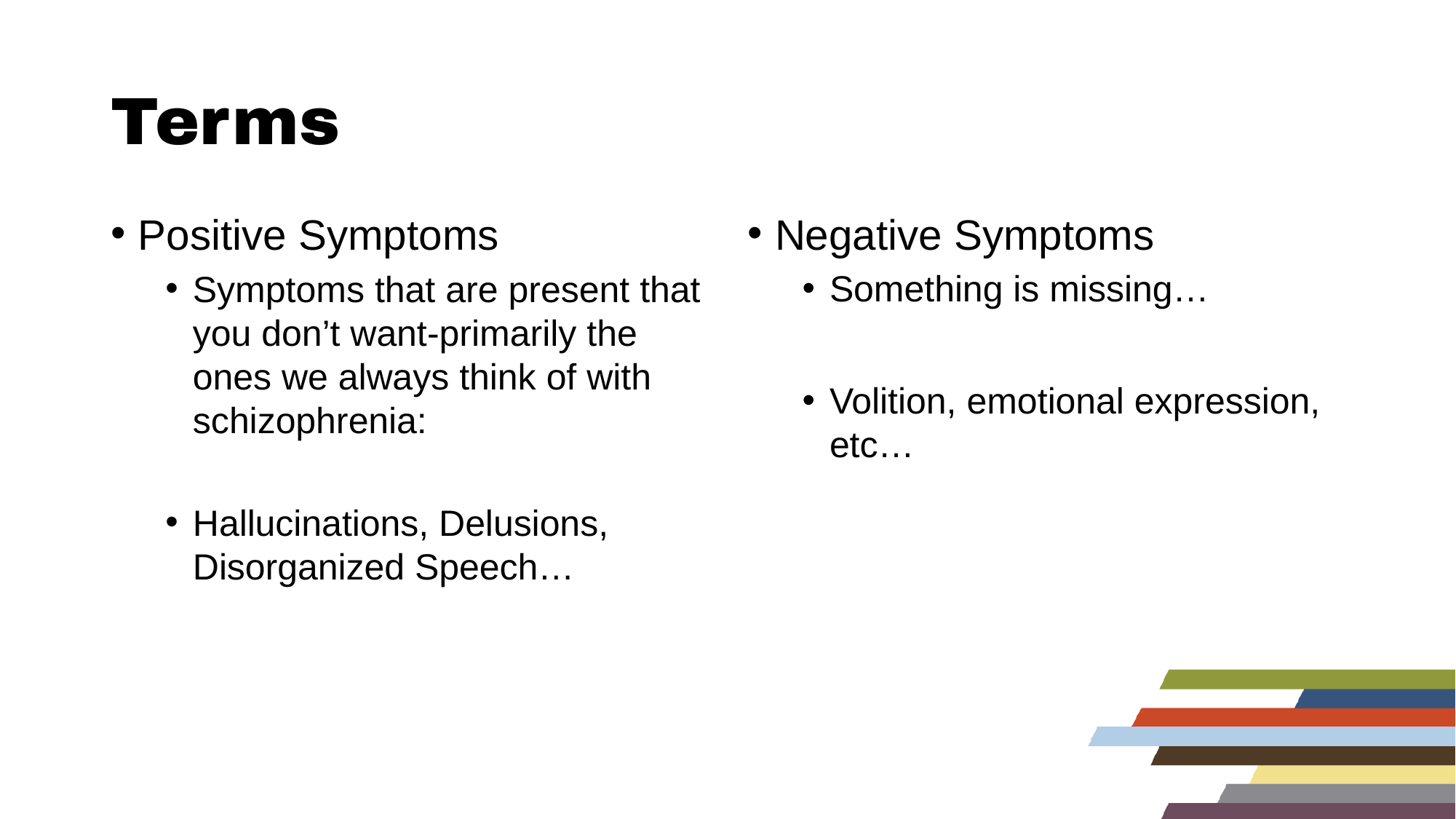

# Terms
Negative Symptoms
Something is missing…

Volition, emotional expression, etc…
Positive Symptoms
Symptoms that are present that you don’t want-primarily the ones we always think of with schizophrenia:

Hallucinations, Delusions, Disorganized Speech…